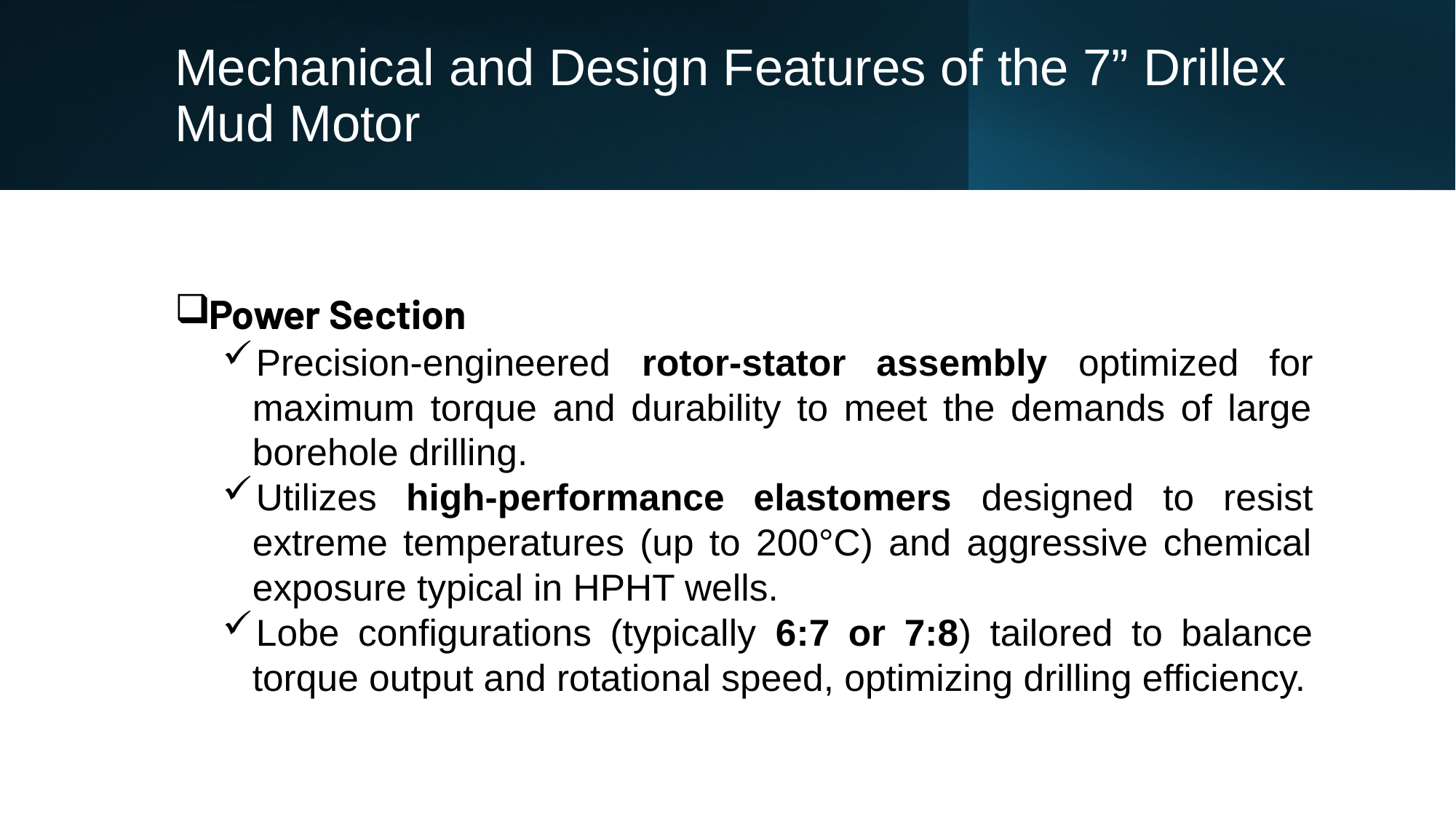

# Mechanical and Design Features of the 7” Drillex Mud Motor
Power Section
Precision-engineered rotor-stator assembly optimized for maximum torque and durability to meet the demands of large borehole drilling.
Utilizes high-performance elastomers designed to resist extreme temperatures (up to 200°C) and aggressive chemical exposure typical in HPHT wells.
Lobe configurations (typically 6:7 or 7:8) tailored to balance torque output and rotational speed, optimizing drilling efficiency.